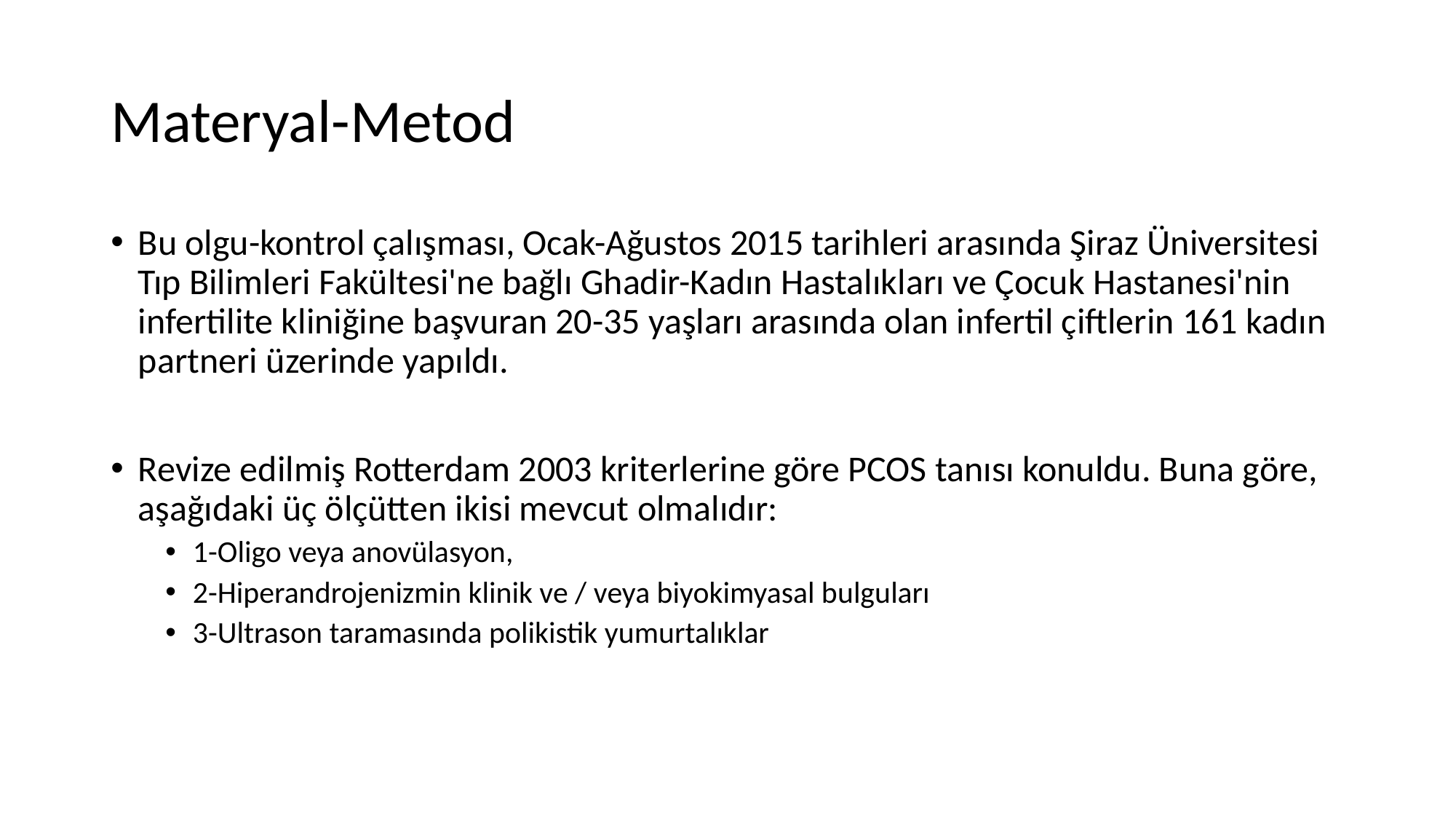

# Materyal-Metod
Bu olgu-kontrol çalışması, Ocak-Ağustos 2015 tarihleri arasında Şiraz Üniversitesi Tıp Bilimleri Fakültesi'ne bağlı Ghadir-Kadın Hastalıkları ve Çocuk Hastanesi'nin infertilite kliniğine başvuran 20-35 yaşları arasında olan infertil çiftlerin 161 kadın partneri üzerinde yapıldı.

Revize edilmiş Rotterdam 2003 kriterlerine göre PCOS tanısı konuldu. Buna göre, aşağıdaki üç ölçütten ikisi mevcut olmalıdır:
1-Oligo veya anovülasyon,
2-Hiperandrojenizmin klinik ve / veya biyokimyasal bulguları
3-Ultrason taramasında polikistik yumurtalıklar